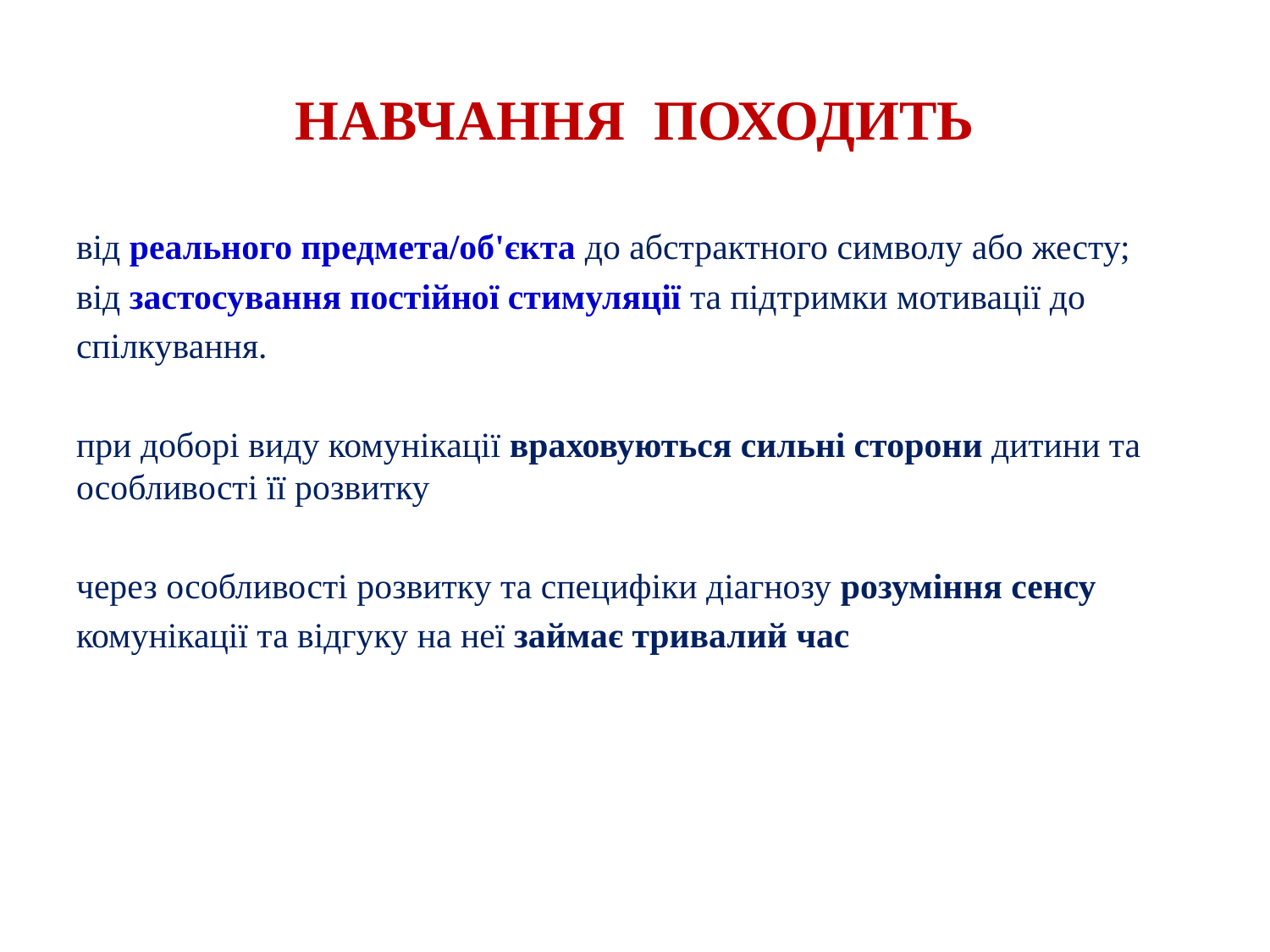

# НАВЧАННЯ  ПОХОДИТЬ

від реального предмета/об'єкта до абстрактного символу або жесту;
від застосування постійної стимуляції та підтримки мотивації до
спілкування.

при доборі виду комунікації враховуються сильні сторони дитини та особливості її розвитку

через особливості розвитку та специфіки діагнозу розуміння сенсу
комунікації та відгуку на неї займає тривалий час